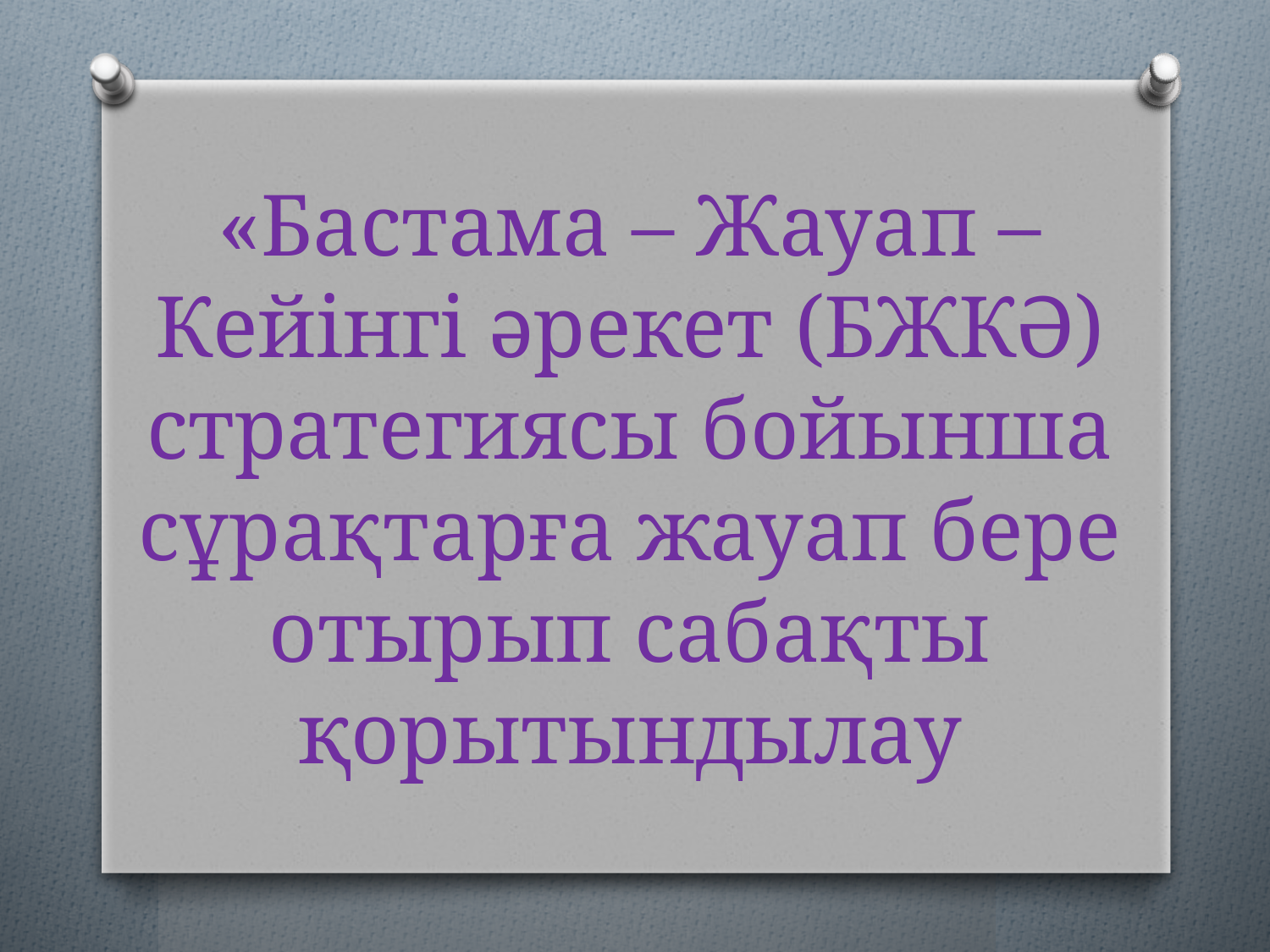

# «Бастама – Жауап – Кейінгі әрекет (БЖКӘ) стратегиясы бойынша сұрақтарға жауап бере отырып сабақты қорытындылау